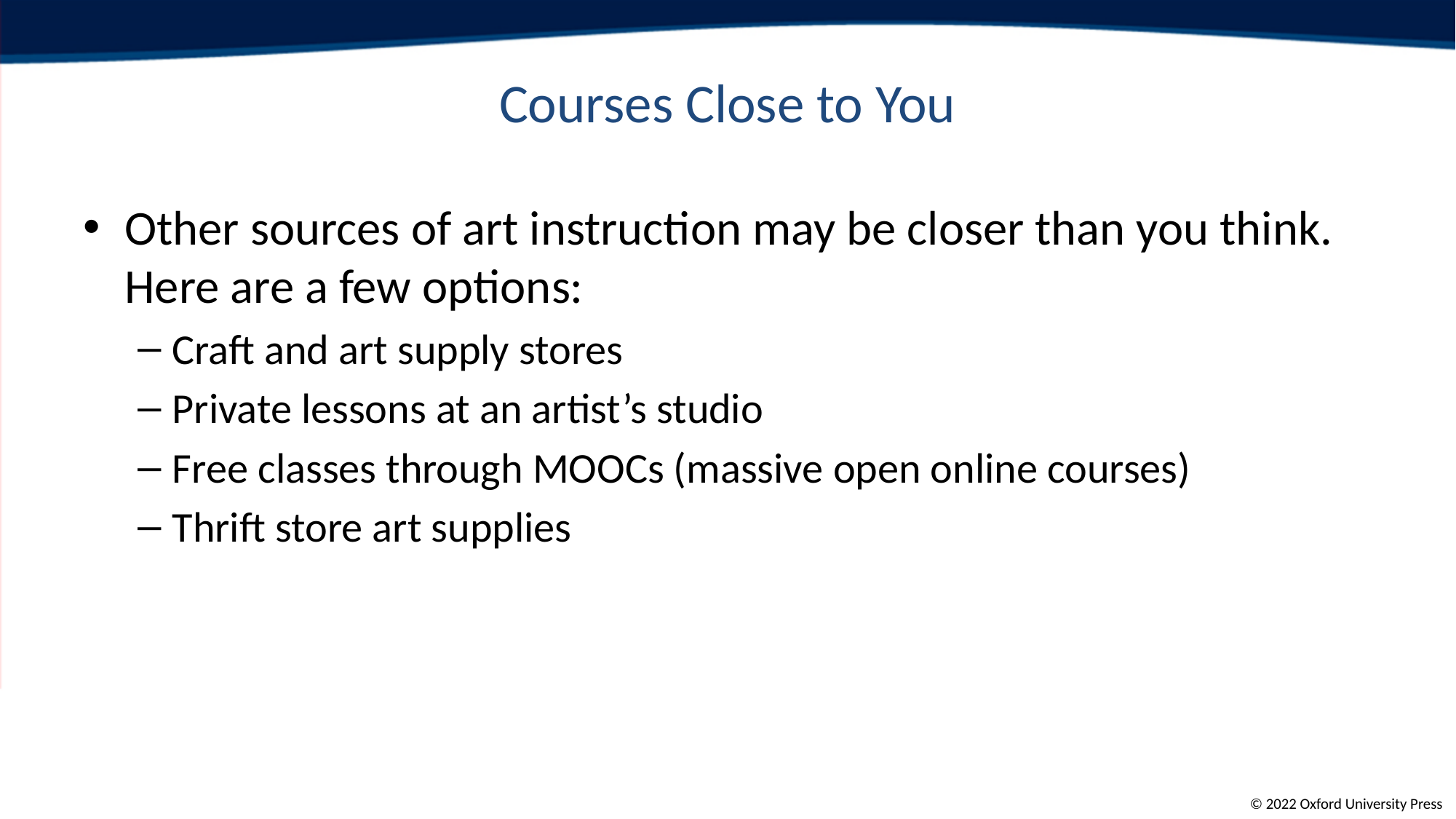

# Courses Close to You
Other sources of art instruction may be closer than you think. Here are a few options:
Craft and art supply stores
Private lessons at an artist’s studio
Free classes through MOOCs (massive open online courses)
Thrift store art supplies